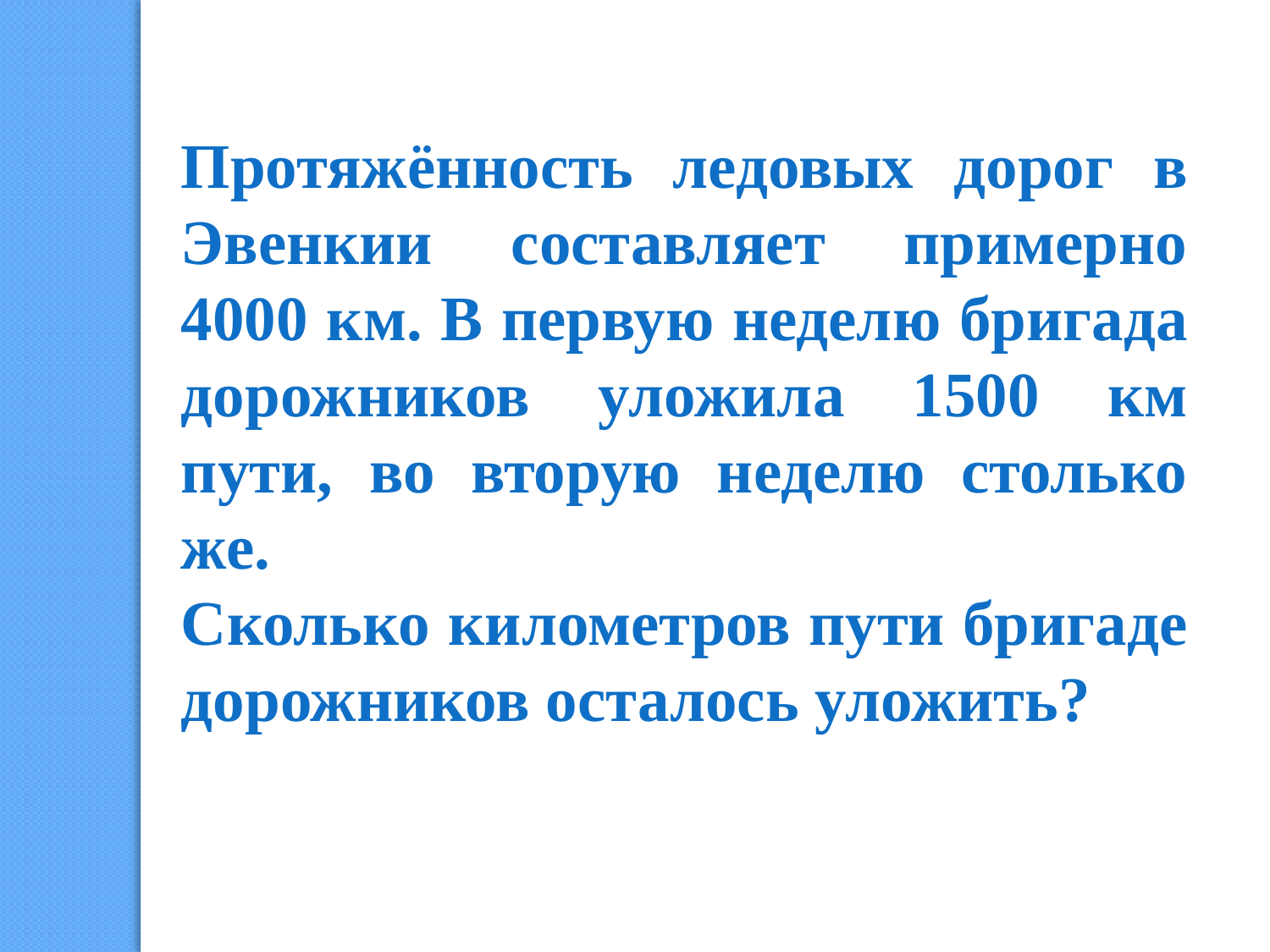

Протяжённость ледовых дорог в Эвенкии составляет примерно 4000 км. В первую неделю бригада дорожников уложила 1500 км пути, во вторую неделю столько же.
Сколько километров пути бригаде дорожников осталось уложить?